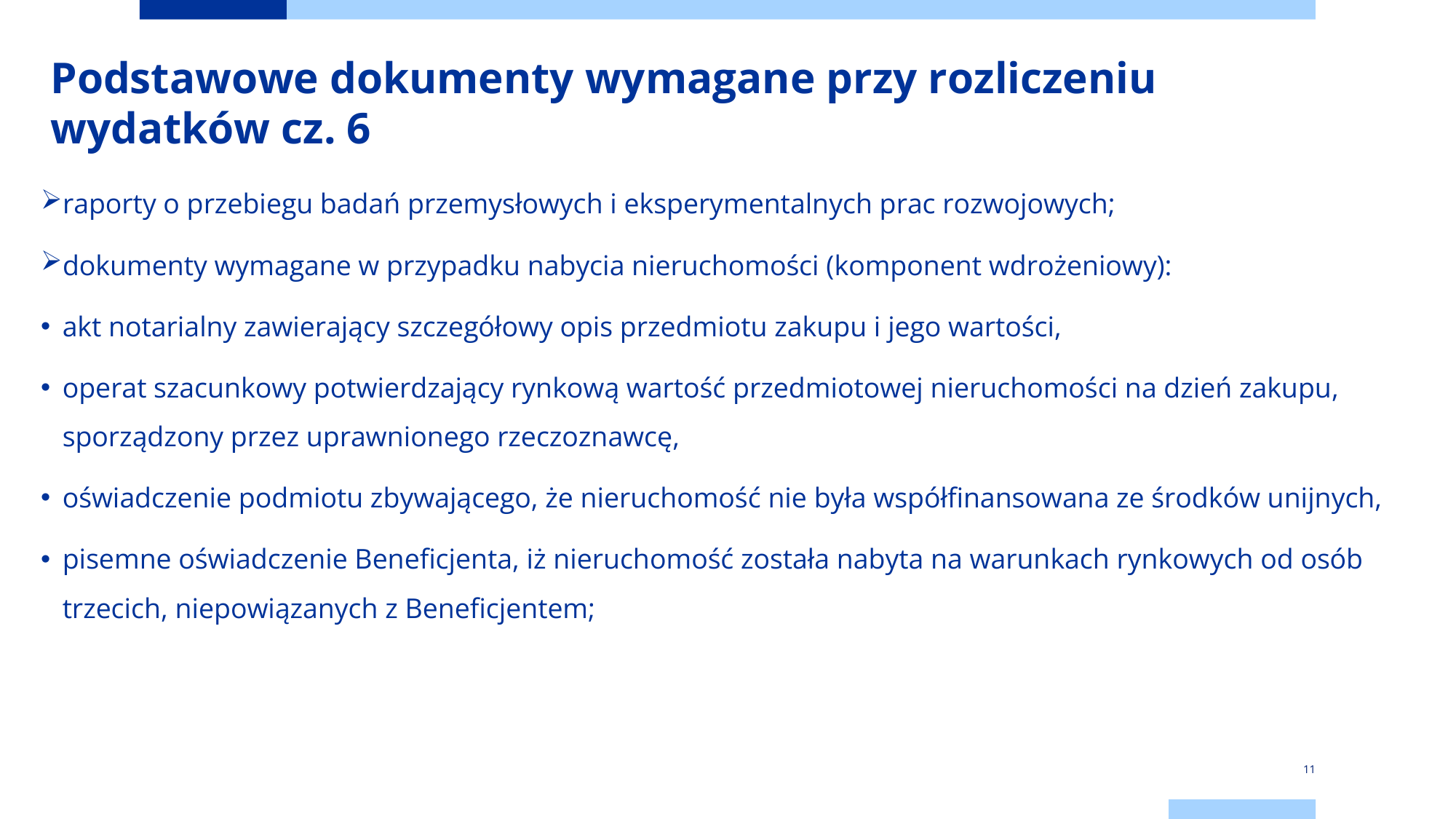

# Podstawowe dokumenty wymagane przy rozliczeniu wydatków cz. 6
raporty o przebiegu badań przemysłowych i eksperymentalnych prac rozwojowych;
dokumenty wymagane w przypadku nabycia nieruchomości (komponent wdrożeniowy):
akt notarialny zawierający szczegółowy opis przedmiotu zakupu i jego wartości,
operat szacunkowy potwierdzający rynkową wartość przedmiotowej nieruchomości na dzień zakupu, sporządzony przez uprawnionego rzeczoznawcę,
oświadczenie podmiotu zbywającego, że nieruchomość nie była współfinansowana ze środków unijnych,
pisemne oświadczenie Beneficjenta, iż nieruchomość została nabyta na warunkach rynkowych od osób trzecich, niepowiązanych z Beneficjentem;

11